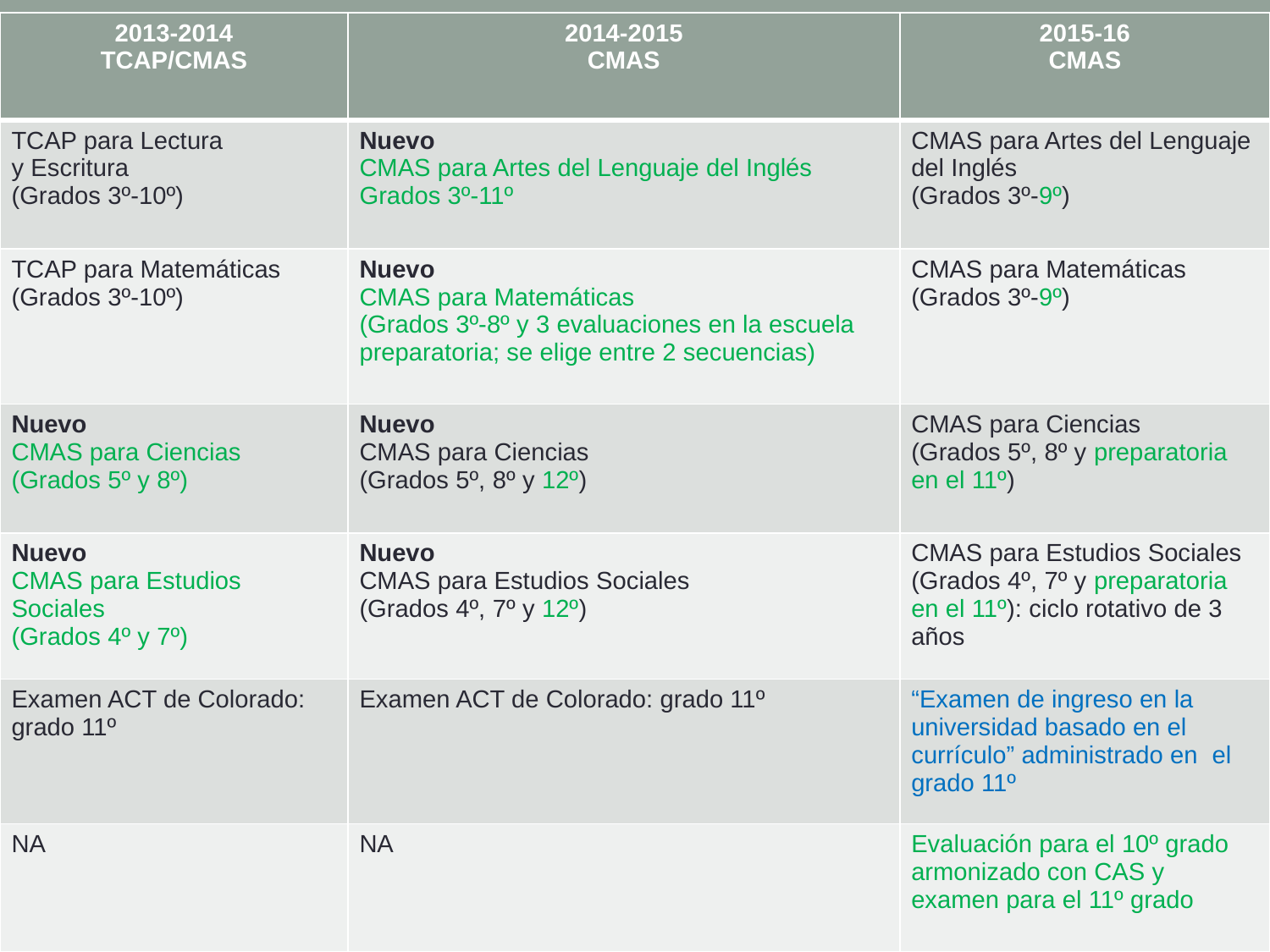

| 2013-2014 TCAP/CMAS | 2014-2015 CMAS | 2015-16 CMAS |
| --- | --- | --- |
| TCAP para Lectura y Escritura (Grados 3º-10º) | Nuevo CMAS para Artes del Lenguaje del Inglés Grados 3º-11º | CMAS para Artes del Lenguaje del Inglés (Grados 3º-9º) |
| TCAP para Matemáticas (Grados 3º-10º) | Nuevo CMAS para Matemáticas (Grados 3º-8º y 3 evaluaciones en la escuela preparatoria; se elige entre 2 secuencias) | CMAS para Matemáticas (Grados 3º-9º) |
| Nuevo CMAS para Ciencias (Grados 5º y 8º) | Nuevo CMAS para Ciencias (Grados 5º, 8º y 12º) | CMAS para Ciencias (Grados 5º, 8º y preparatoria en el 11º) |
| Nuevo CMAS para Estudios Sociales (Grados 4º y 7º) | Nuevo CMAS para Estudios Sociales (Grados 4º, 7º y 12º) | CMAS para Estudios Sociales (Grados 4º, 7º y preparatoria en el 11º): ciclo rotativo de 3 años |
| Examen ACT de Colorado: grado 11º | Examen ACT de Colorado: grado 11º | “Examen de ingreso en la universidad basado en el currículo” administrado en el grado 11º |
| NA | NA | Evaluación para el 10º grado armonizado con CAS y examen para el 11º grado |